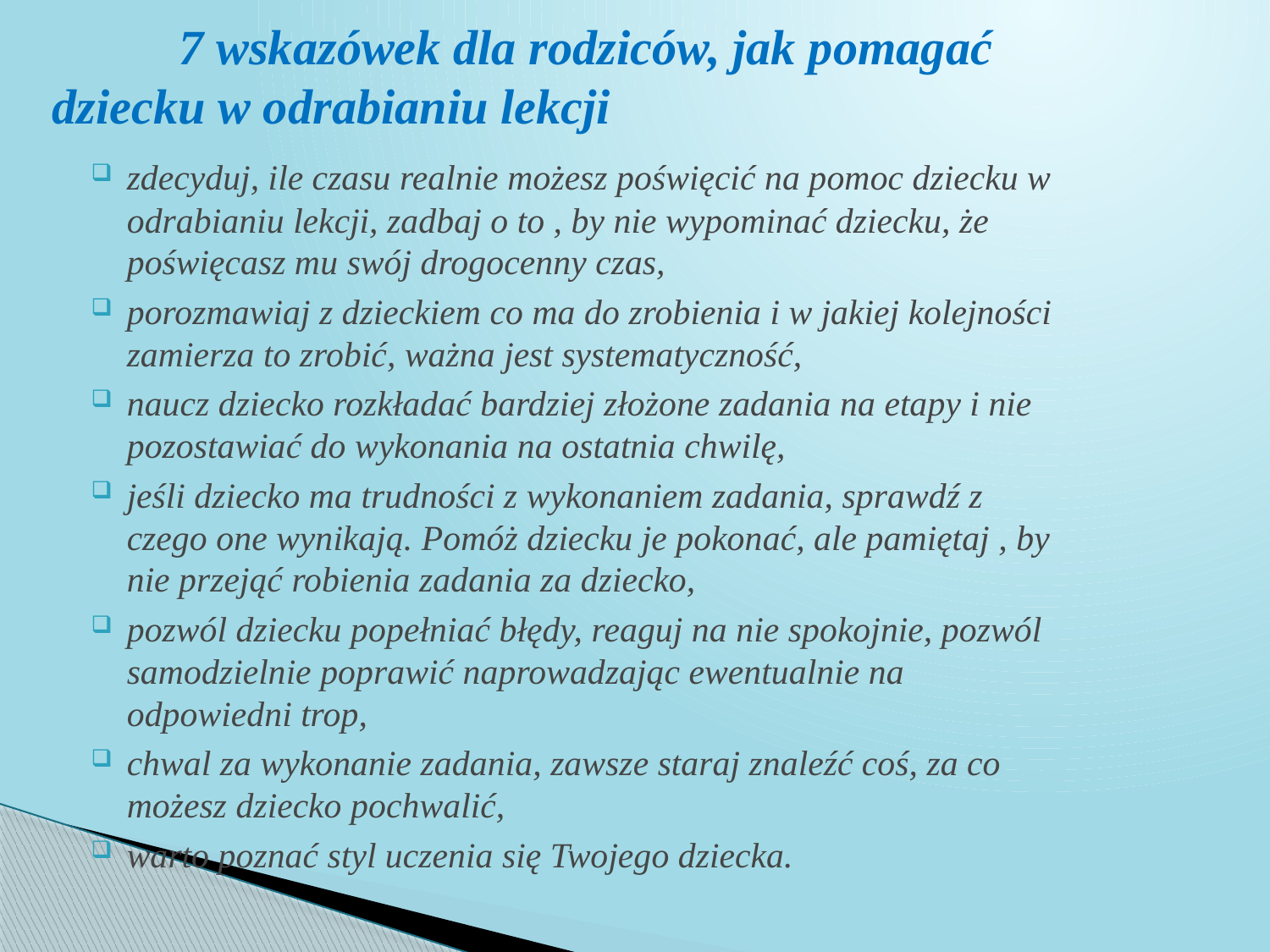

# 7 wskazówek dla rodziców, jak pomagać dziecku w odrabianiu lekcji
zdecyduj, ile czasu realnie możesz poświęcić na pomoc dziecku w odrabianiu lekcji, zadbaj o to , by nie wypominać dziecku, że poświęcasz mu swój drogocenny czas,
porozmawiaj z dzieckiem co ma do zrobienia i w jakiej kolejności zamierza to zrobić, ważna jest systematyczność,
naucz dziecko rozkładać bardziej złożone zadania na etapy i nie pozostawiać do wykonania na ostatnia chwilę,
jeśli dziecko ma trudności z wykonaniem zadania, sprawdź z czego one wynikają. Pomóż dziecku je pokonać, ale pamiętaj , by nie przejąć robienia zadania za dziecko,
pozwól dziecku popełniać błędy, reaguj na nie spokojnie, pozwól samodzielnie poprawić naprowadzając ewentualnie na odpowiedni trop,
chwal za wykonanie zadania, zawsze staraj znaleźć coś, za co możesz dziecko pochwalić,
warto poznać styl uczenia się Twojego dziecka.